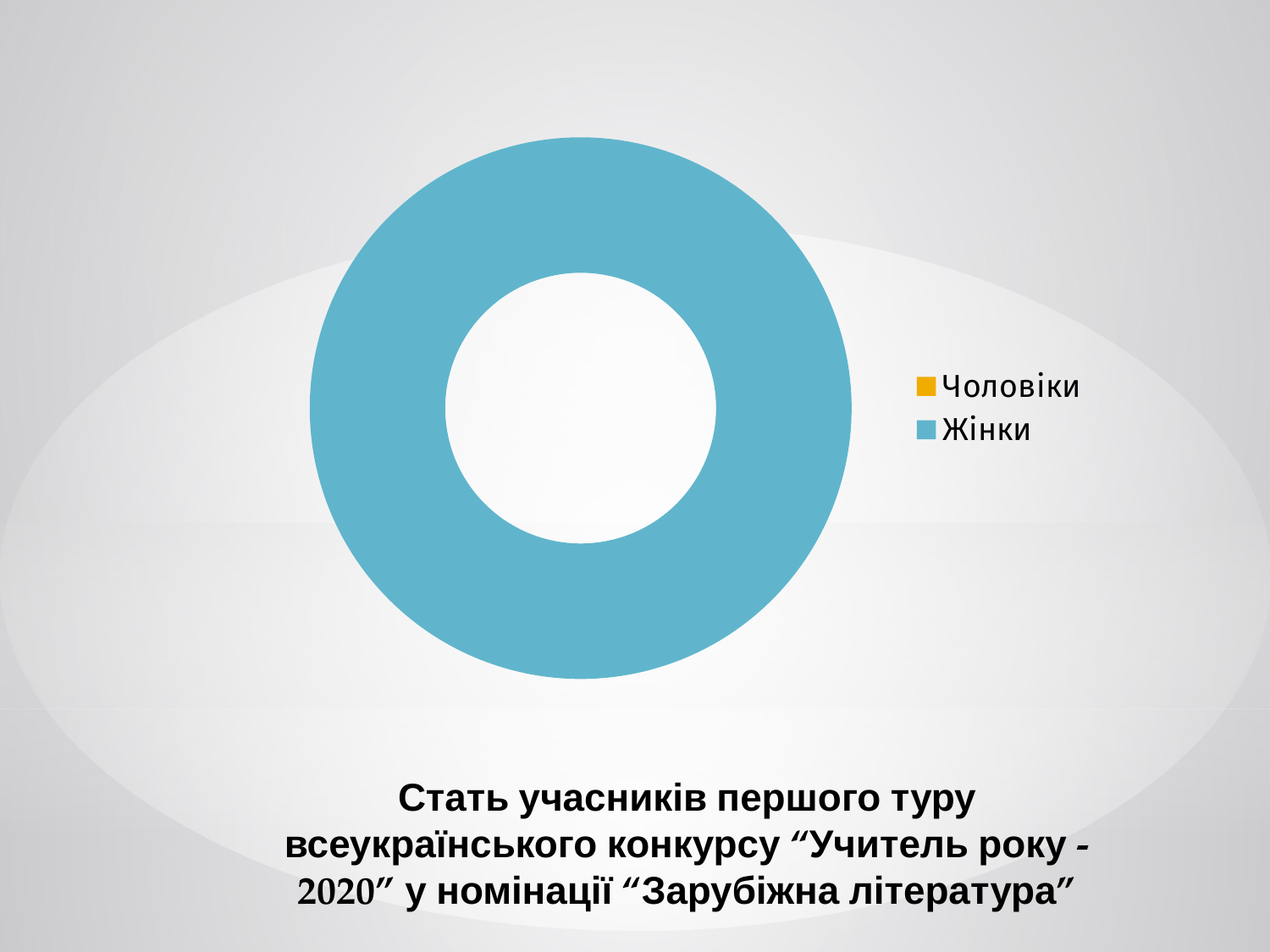

### Chart

| Category | Столбец1 |
|---|---|
| Чоловіки | 0.0 |
| Жінки | 2.5 |
# Стать учасників першого туру всеукраїнського конкурсу “Учитель року - 2020” у номінації “Зарубіжна література”